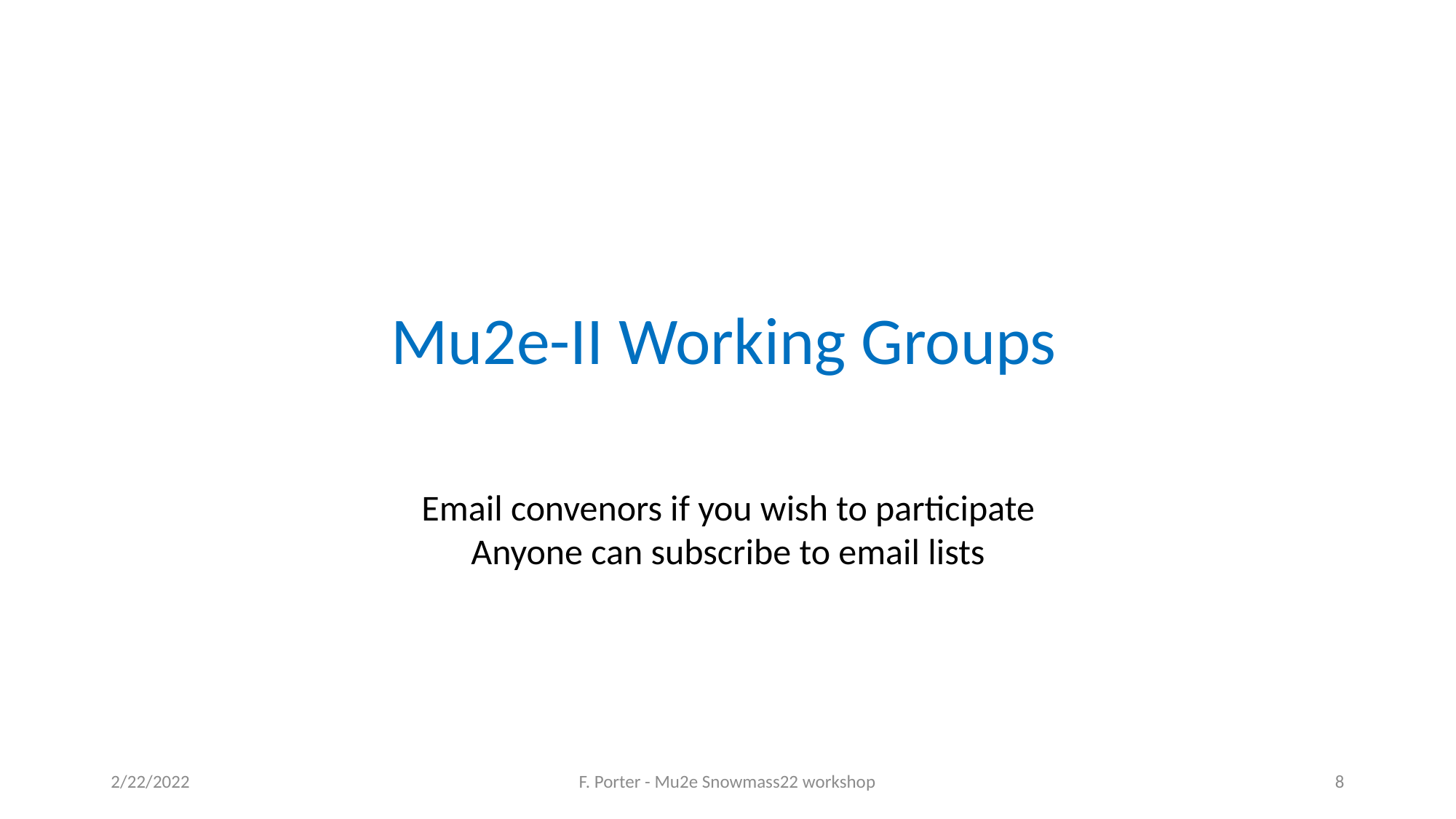

# Mu2e-II Working Groups
Email convenors if you wish to participate
Anyone can subscribe to email lists
2/22/2022
F. Porter - Mu2e Snowmass22 workshop
8